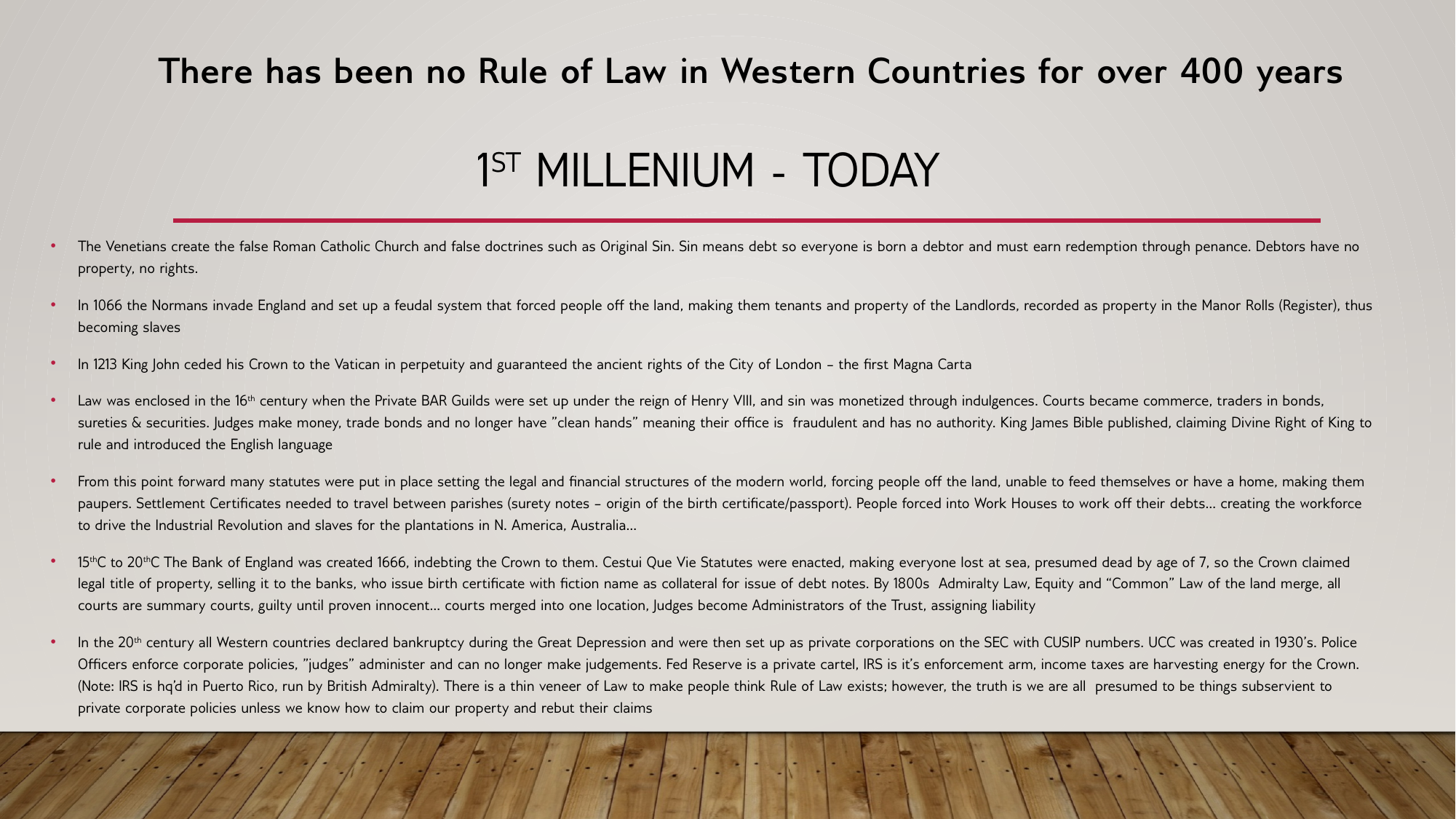

There has been no Rule of Law in Western Countries for over 400 years
# 1st millenium - today
The Venetians create the false Roman Catholic Church and false doctrines such as Original Sin. Sin means debt so everyone is born a debtor and must earn redemption through penance. Debtors have no property, no rights.
In 1066 the Normans invade England and set up a feudal system that forced people off the land, making them tenants and property of the Landlords, recorded as property in the Manor Rolls (Register), thus becoming slaves
In 1213 King John ceded his Crown to the Vatican in perpetuity and guaranteed the ancient rights of the City of London – the first Magna Carta
Law was enclosed in the 16th century when the Private BAR Guilds were set up under the reign of Henry VIII, and sin was monetized through indulgences. Courts became commerce, traders in bonds, sureties & securities. Judges make money, trade bonds and no longer have ”clean hands” meaning their office is  fraudulent and has no authority. King James Bible published, claiming Divine Right of King to rule and introduced the English language
From this point forward many statutes were put in place setting the legal and financial structures of the modern world, forcing people off the land, unable to feed themselves or have a home, making them paupers. Settlement Certificates needed to travel between parishes (surety notes – origin of the birth certificate/passport). People forced into Work Houses to work off their debts… creating the workforce to drive the Industrial Revolution and slaves for the plantations in N. America, Australia…
15thC to 20thC The Bank of England was created 1666, indebting the Crown to them. Cestui Que Vie Statutes were enacted, making everyone lost at sea, presumed dead by age of 7, so the Crown claimed legal title of property, selling it to the banks, who issue birth certificate with fiction name as collateral for issue of debt notes. By 1800s  Admiralty Law, Equity and “Common” Law of the land merge, all courts are summary courts, guilty until proven innocent… courts merged into one location, Judges become Administrators of the Trust, assigning liability
In the 20th century all Western countries declared bankruptcy during the Great Depression and were then set up as private corporations on the SEC with CUSIP numbers. UCC was created in 1930’s. Police Officers enforce corporate policies, ”judges” administer and can no longer make judgements. Fed Reserve is a private cartel, IRS is it’s enforcement arm, income taxes are harvesting energy for the Crown. (Note: IRS is hq’d in Puerto Rico, run by British Admiralty). There is a thin veneer of Law to make people think Rule of Law exists; however, the truth is we are all  presumed to be things subservient to private corporate policies unless we know how to claim our property and rebut their claims